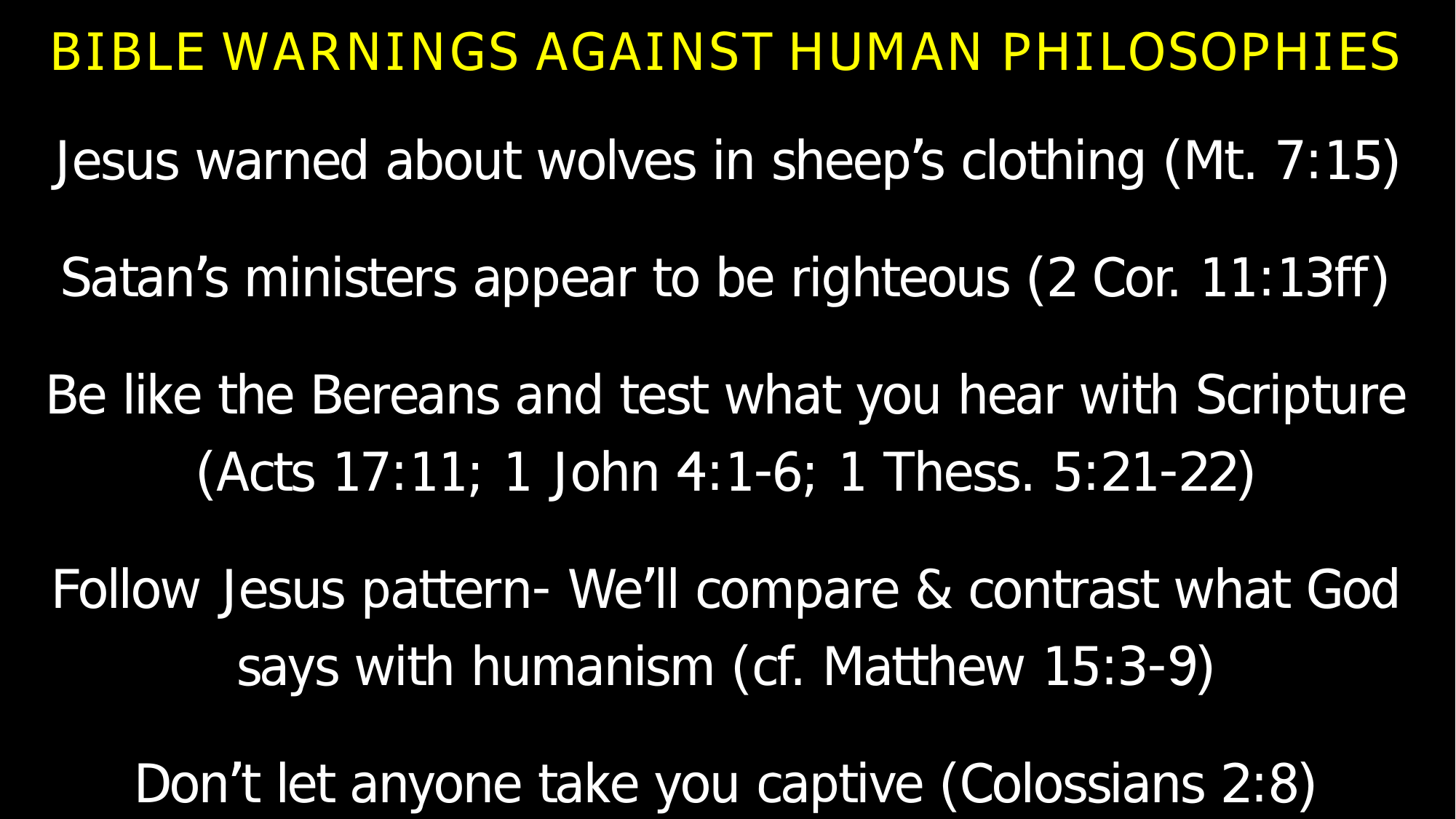

# Bible warnings against human philosophies
Jesus warned about wolves in sheep’s clothing (Mt. 7:15)

Satan’s ministers appear to be righteous (2 Cor. 11:13ff)

Be like the Bereans and test what you hear with Scripture (Acts 17:11; 1 John 4:1-6; 1 Thess. 5:21-22)

Follow Jesus pattern- We’ll compare & contrast what God says with humanism (cf. Matthew 15:3-9)

Don’t let anyone take you captive (Colossians 2:8)